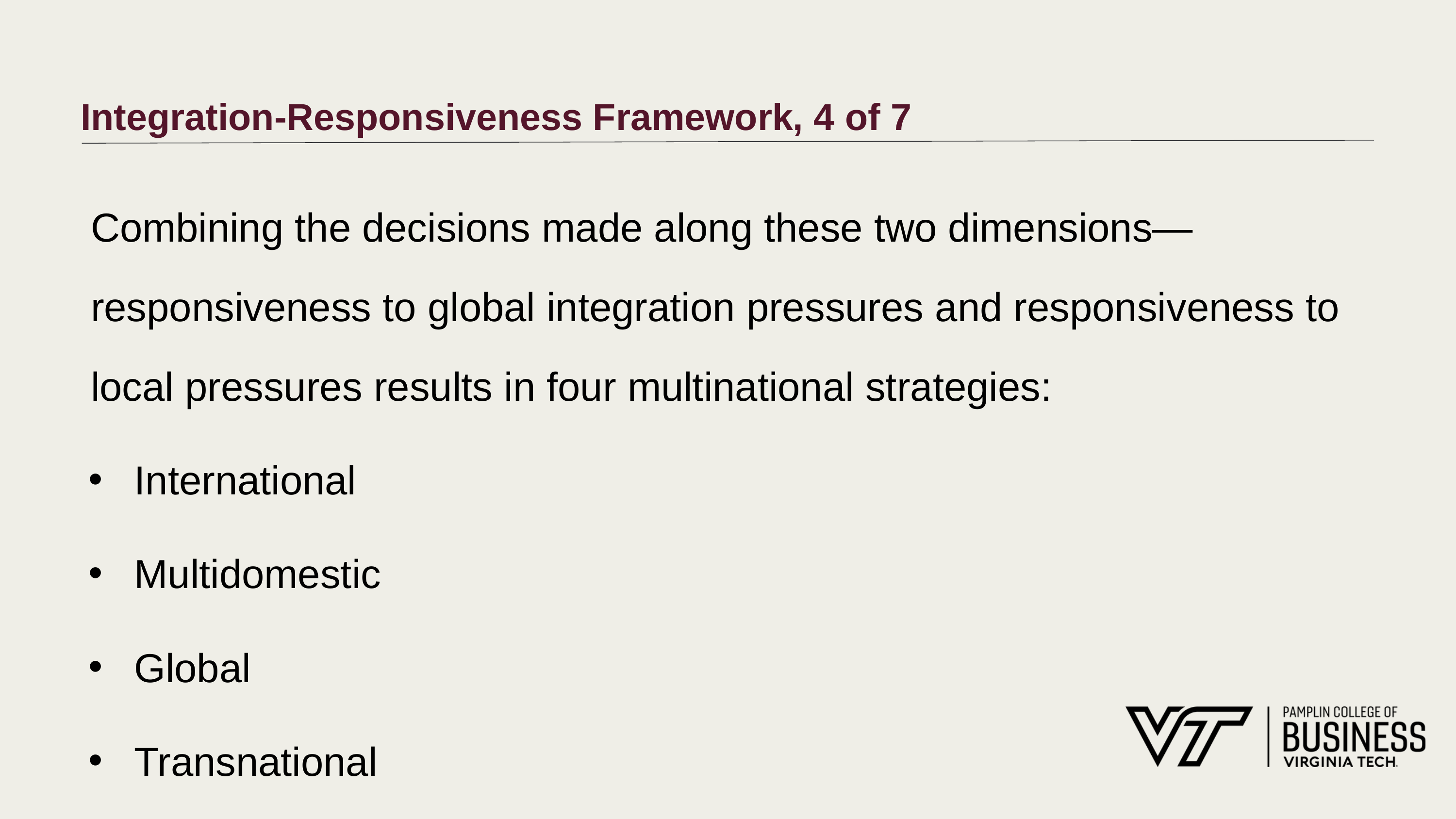

# Integration-Responsiveness Framework, 4 of 7
Combining the decisions made along these two dimensions—responsiveness to global integration pressures and responsiveness to local pressures results in four multinational strategies:
International
Multidomestic
Global
Transnational